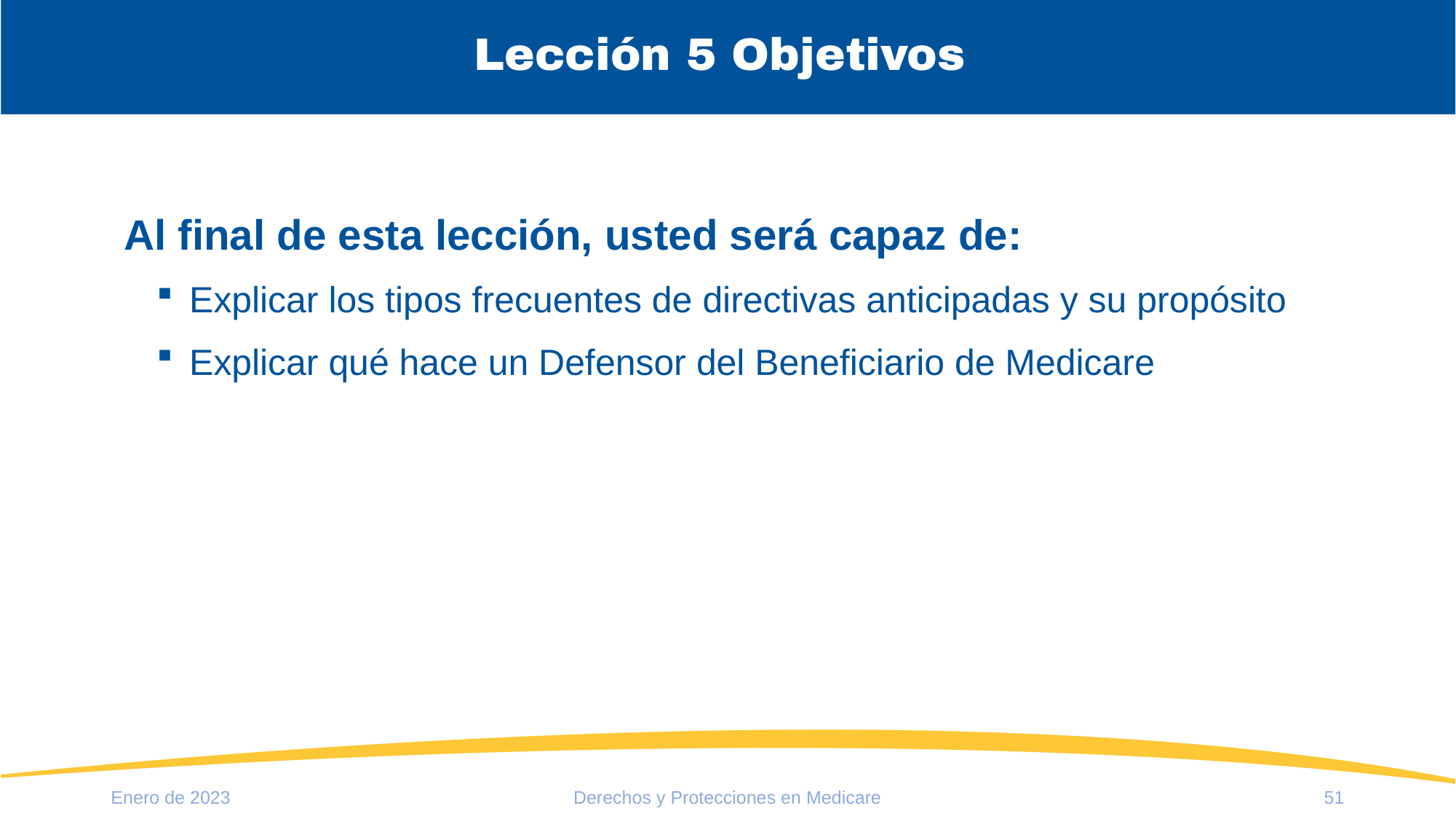

# Lección 5 Objetivos
Al final de esta lección, usted será capaz de:
Explicar los tipos frecuentes de directivas anticipadas y su propósito
Explicar qué hace un Defensor del Beneficiario de Medicare
Enero de 2023
Derechos y Protecciones en Medicare
51